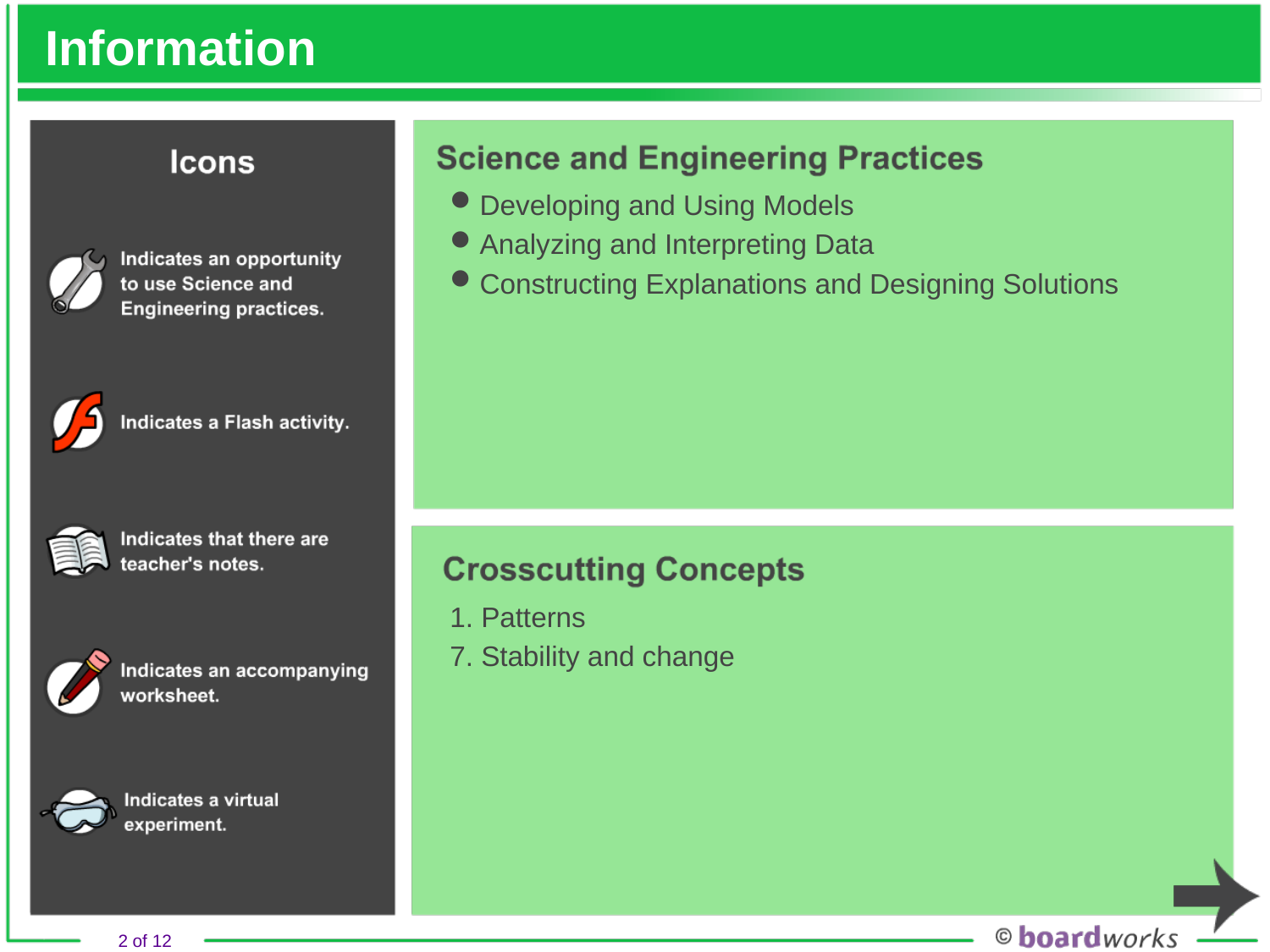

# Information
Developing and Using Models
Analyzing and Interpreting Data
Constructing Explanations and Designing Solutions
1. Patterns
7. Stability and change